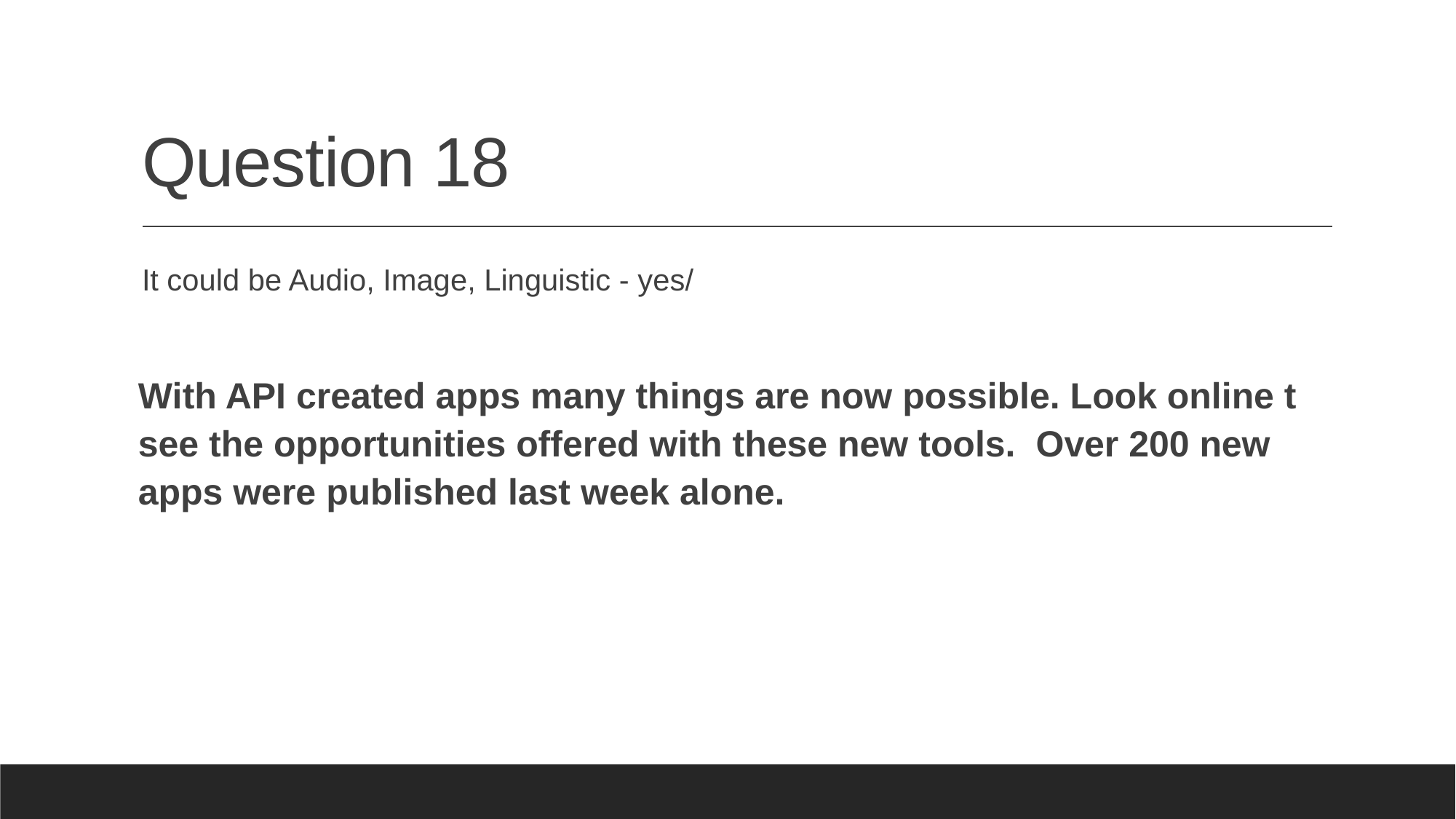

# Question 18
It could be Audio, Image, Linguistic - yes/
With API created apps many things are now possible. Look online t see the opportunities offered with these new tools.  Over 200 new apps were published last week alone.